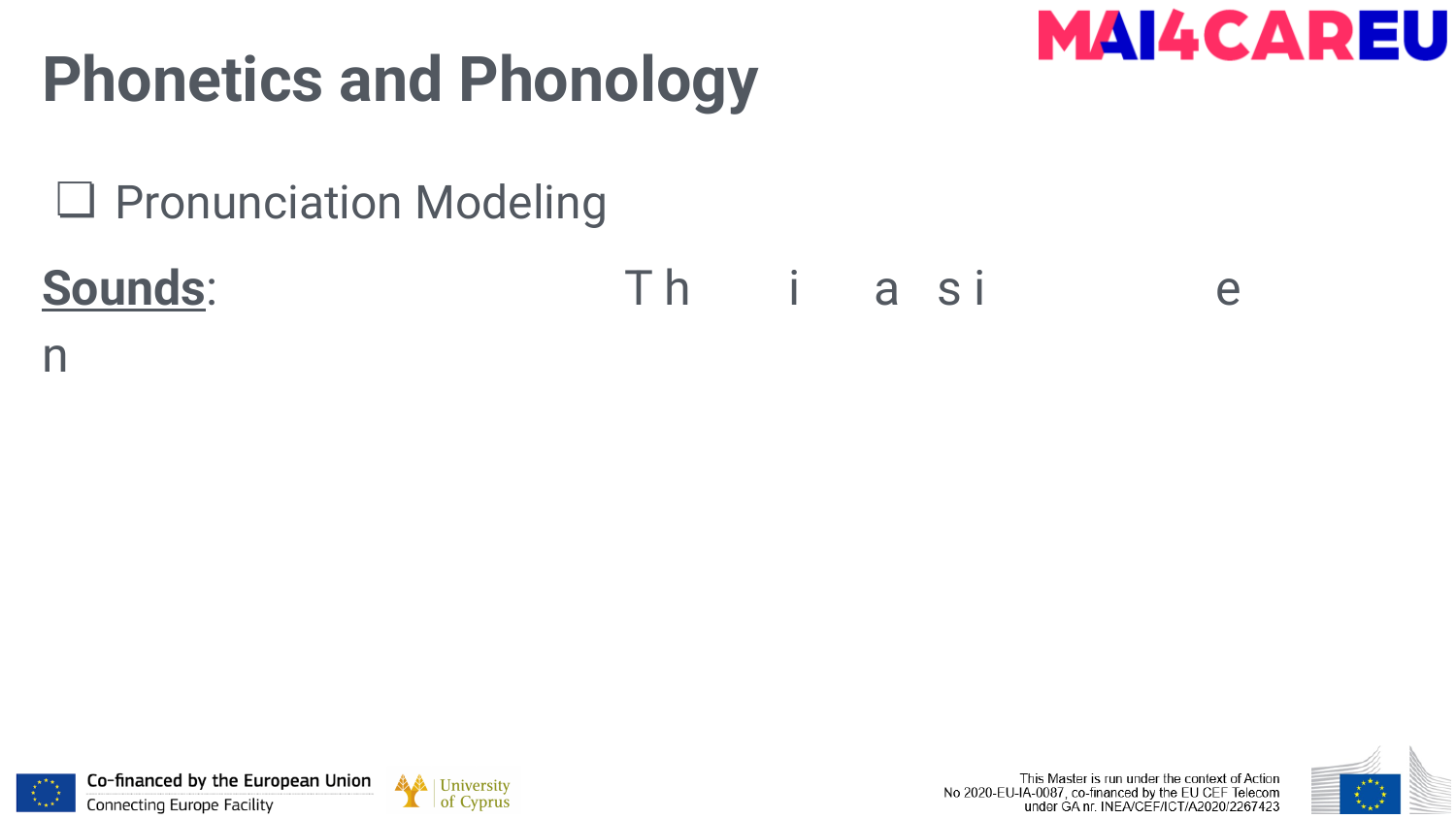

# Phonetics and Phonology
Pronunciation Modeling
Sounds: 			T h i s   i s   a   s i m p l e   s e n t e n c e